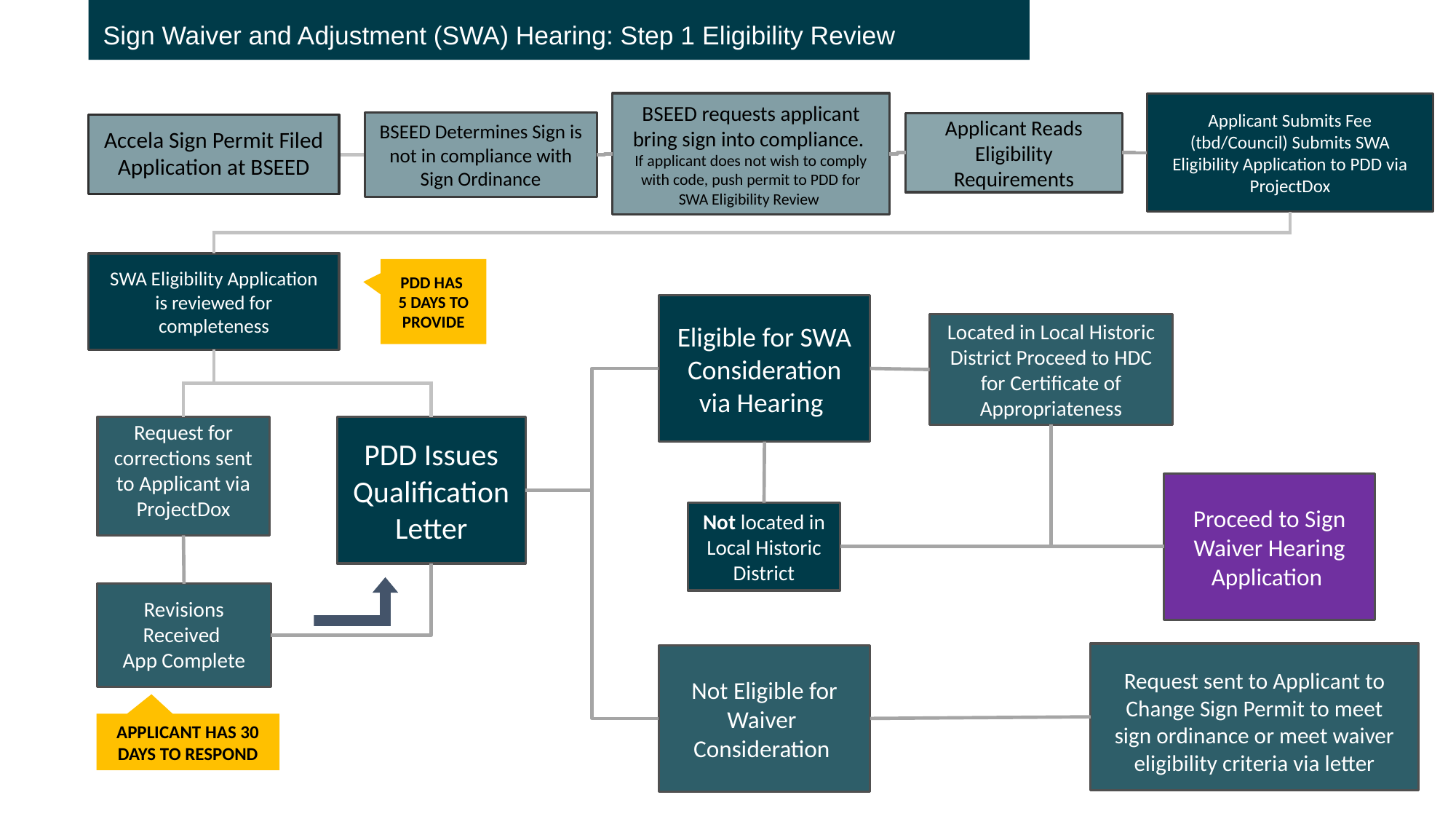

Sign Waiver and Adjustment (SWA) Hearing: Step 1 Eligibility Review

BSEED requests applicant bring sign into compliance.  If applicant does not wish to comply with code, push permit to PDD for SWA Eligibility Review
Applicant Submits Fee (tbd/Council) Submits SWA Eligibility Application to PDD via ProjectDox
BSEED Determines Sign is not in compliance with Sign Ordinance
Applicant Reads Eligibility Requirements
Accela Sign Permit Filed Application at BSEED
SWA Eligibility Application is reviewed for completeness
PDD HAS
5 DAYS TO PROVIDE
Eligible for SWA Consideration via Hearing
Located in Local Historic District Proceed to HDC for Certificate of Appropriateness

Request for corrections sent to Applicant via ProjectDox
PDD Issues Qualification Letter
Proceed to Sign Waiver Hearing Application
Not located in Local Historic District

Revisions Received
App Complete
Request sent to Applicant to Change Sign Permit to meet sign ordinance or meet waiver eligibility criteria via letter
Not Eligible for Waiver  Consideration
APPLICANT HAS 30 DAYS TO RESPOND